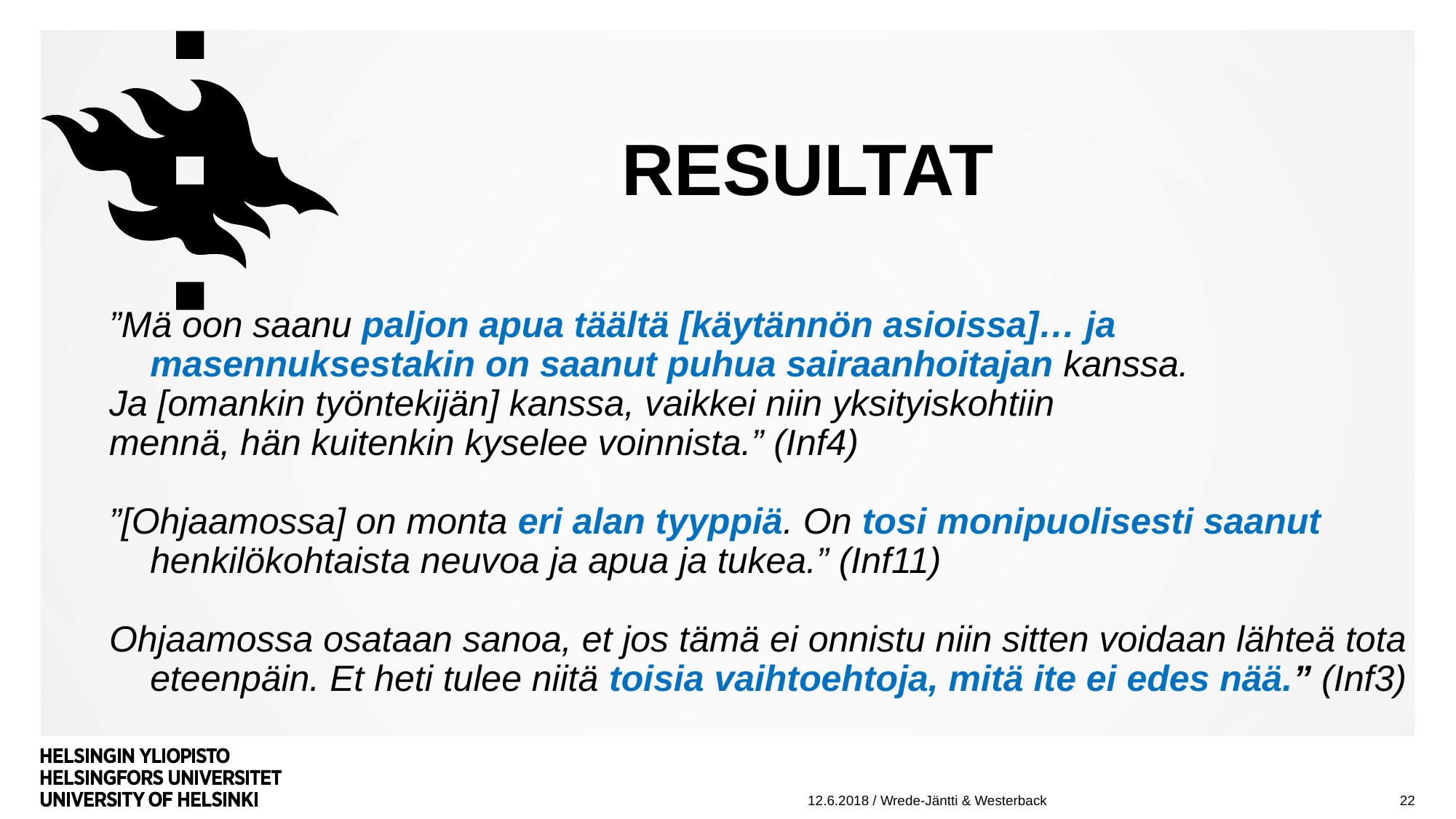

# rESULTAT
”Mä oon saanu paljon apua täältä [käytännön asioissa]… ja masennuksestakin on saanut puhua sairaanhoitajan kanssa.
Ja [omankin työntekijän] kanssa, vaikkei niin yksityiskohtiin
mennä, hän kuitenkin kyselee voinnista.” (Inf4)

”[Ohjaamossa] on monta eri alan tyyppiä. On tosi monipuolisesti saanut henkilökohtaista neuvoa ja apua ja tukea.” (Inf11)

Ohjaamossa osataan sanoa, et jos tämä ei onnistu niin sitten voidaan lähteä tota eteenpäin. Et heti tulee niitä toisia vaihtoehtoja, mitä ite ei edes nää.” (Inf3)

22
12.6.2018 / Wrede-Jäntti & Westerback